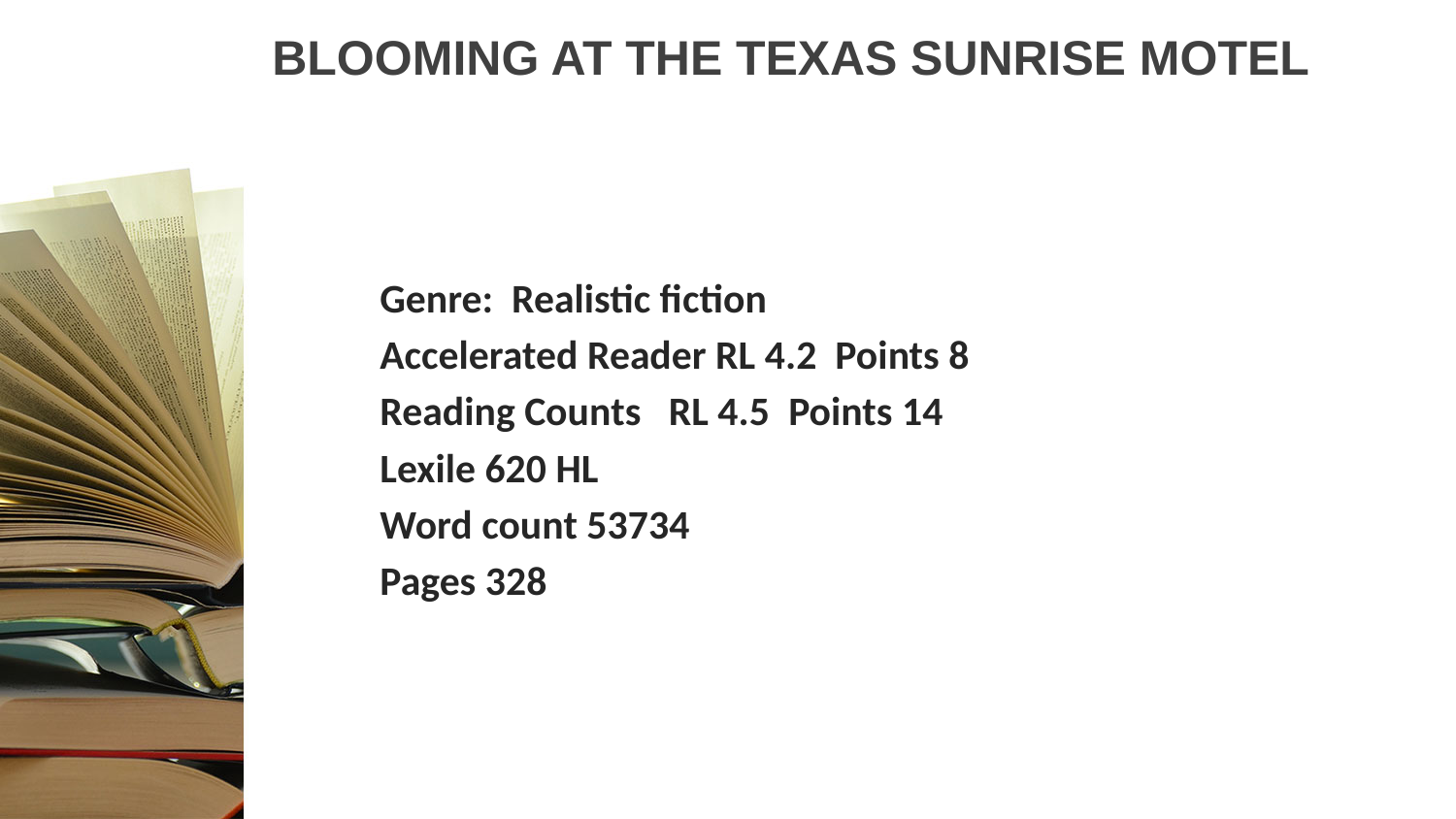

# BLOOMING AT THE TEXAS SUNRISE MOTEL

Genre:  Realistic fiction
Accelerated Reader RL 4.2  Points 8
Reading Counts   RL 4.5  Points 14
Lexile 620 HL
Word count 53734
Pages 328